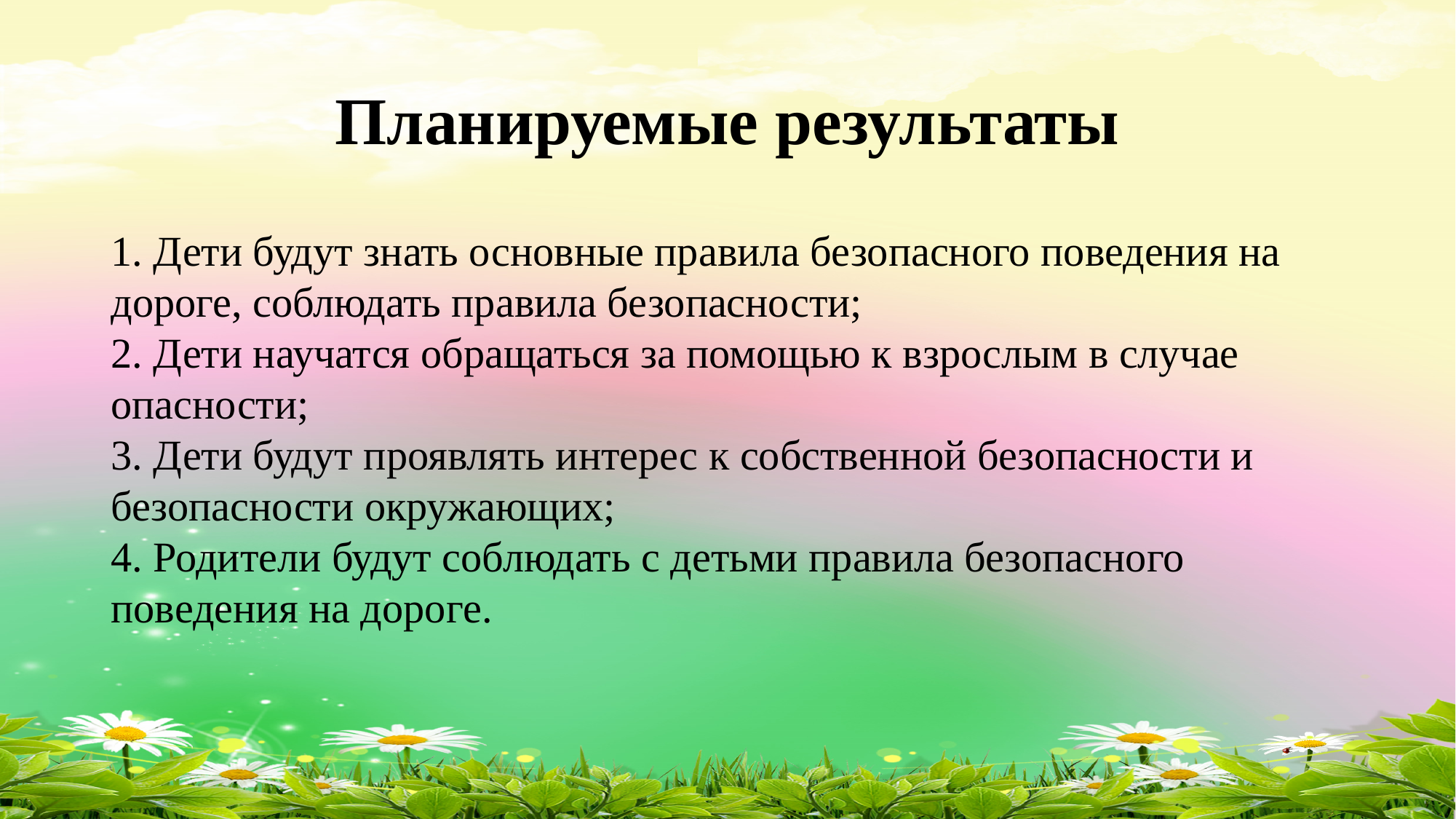

# Планируемые результаты
1. Дети будут знать основные правила безопасного поведения на дороге, соблюдать правила безопасности;
2. Дети научатся обращаться за помощью к взрослым в случае опасности;
3. Дети будут проявлять интерес к собственной безопасности и безопасности окружающих;
4. Родители будут соблюдать с детьми правила безопасного поведения на дороге.